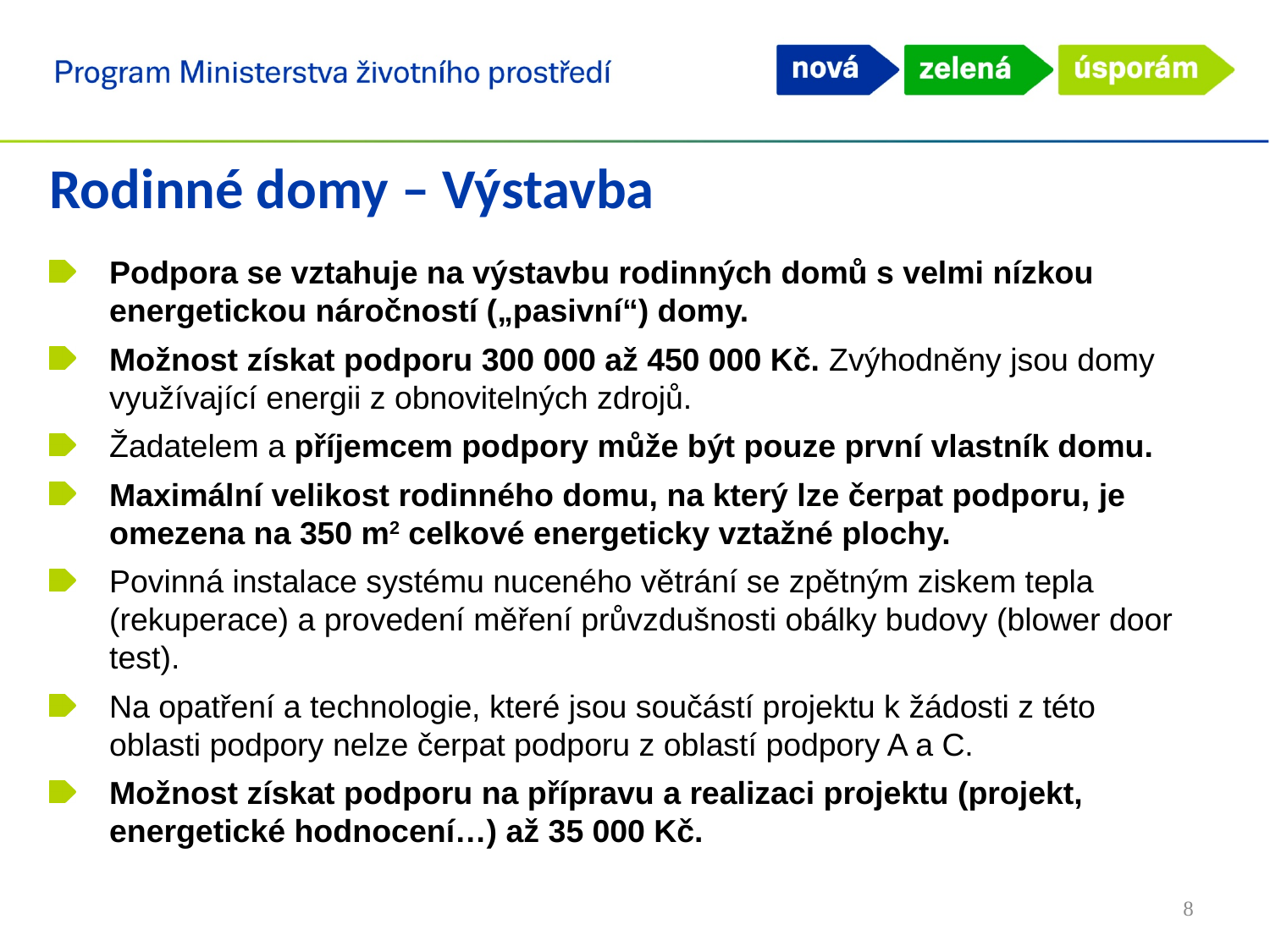

Rodinné domy – Výstavba
Podpora se vztahuje na výstavbu rodinných domů s velmi nízkou energetickou náročností („pasivní“) domy.
Možnost získat podporu 300 000 až 450 000 Kč. Zvýhodněny jsou domy využívající energii z obnovitelných zdrojů.
Žadatelem a příjemcem podpory může být pouze první vlastník domu.
Maximální velikost rodinného domu, na který lze čerpat podporu, je omezena na 350 m2 celkové energeticky vztažné plochy.
Povinná instalace systému nuceného větrání se zpětným ziskem tepla (rekuperace) a provedení měření průvzdušnosti obálky budovy (blower door test).
Na opatření a technologie, které jsou součástí projektu k žádosti z této oblasti podpory nelze čerpat podporu z oblastí podpory A a C.
Možnost získat podporu na přípravu a realizaci projektu (projekt, energetické hodnocení…) až 35 000 Kč.
8